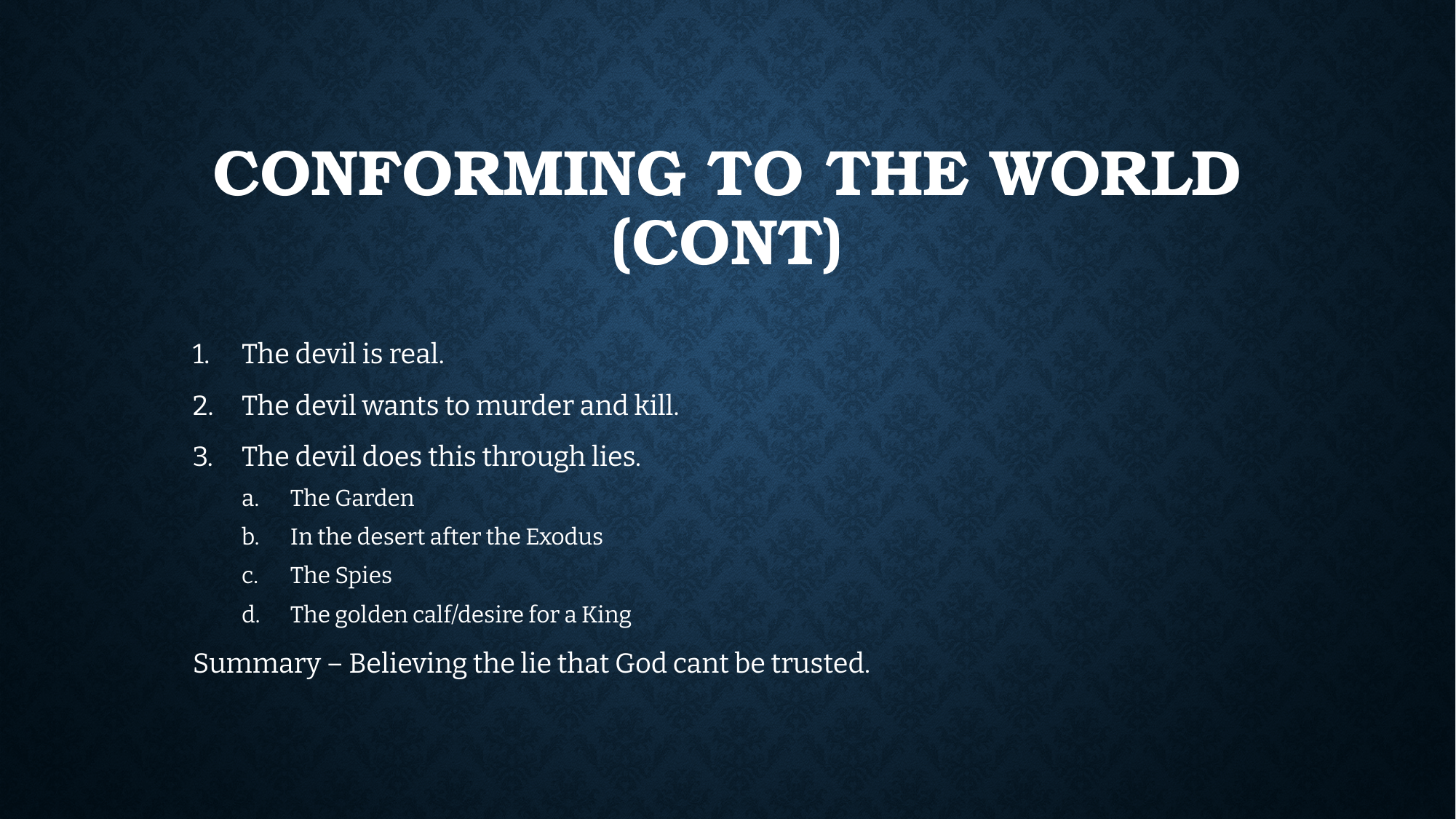

# Conforming to the World (cont)
The devil is real.
The devil wants to murder and kill.
The devil does this through lies.
The Garden
In the desert after the Exodus
The Spies
The golden calf/desire for a King
Summary – Believing the lie that God cant be trusted.